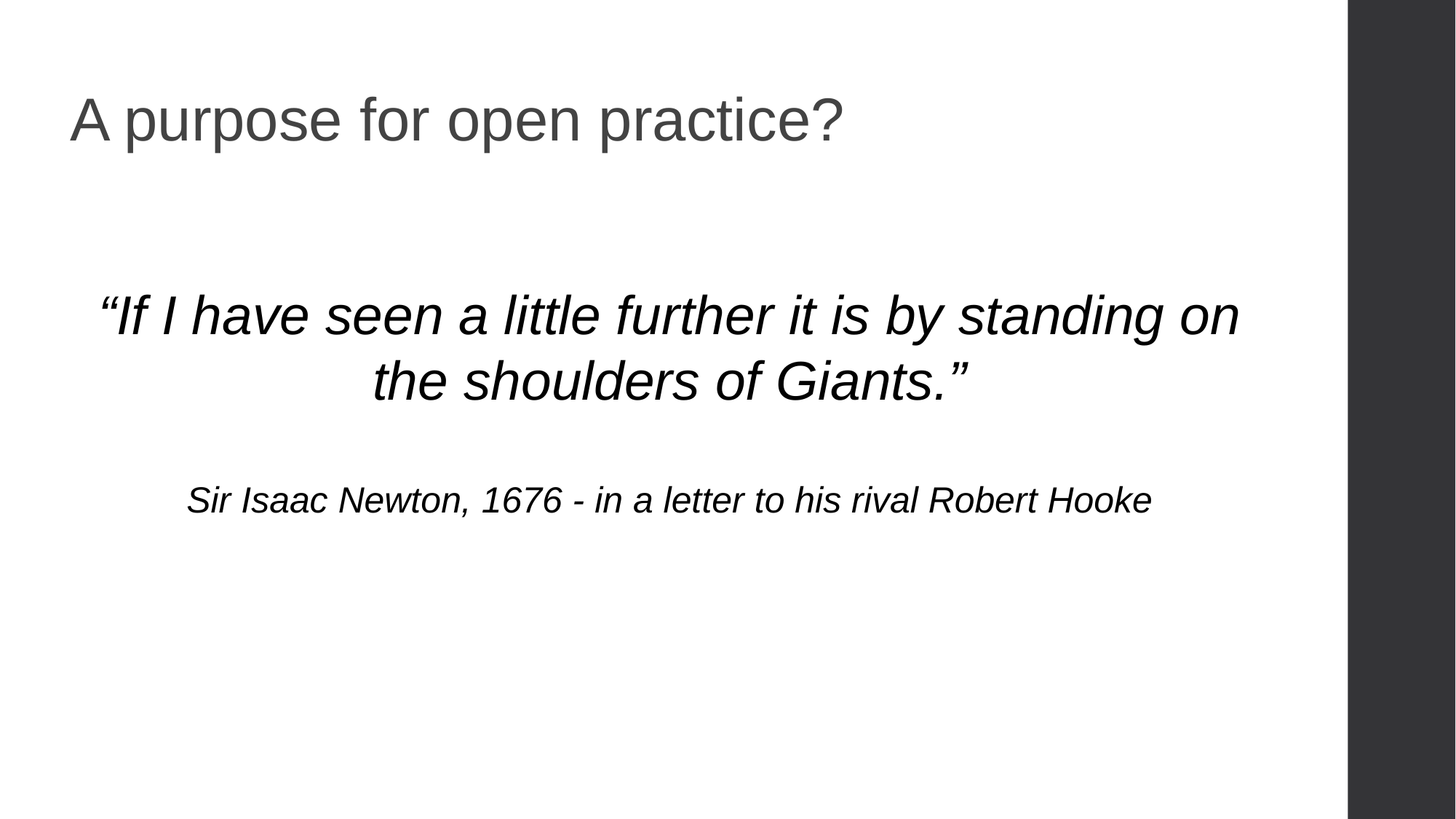

A purpose for open practice?

“If I have seen a little further it is by standing on the shoulders of Giants.”

Sir Isaac Newton, 1676 - in a letter to his rival Robert Hooke
We are often asking students to do work just to show us that they can do it. I wanted them to do something that had genuine value, and not just this makeup exercise they perform just to show [professors] they know how to do things.
Rosie Redfield